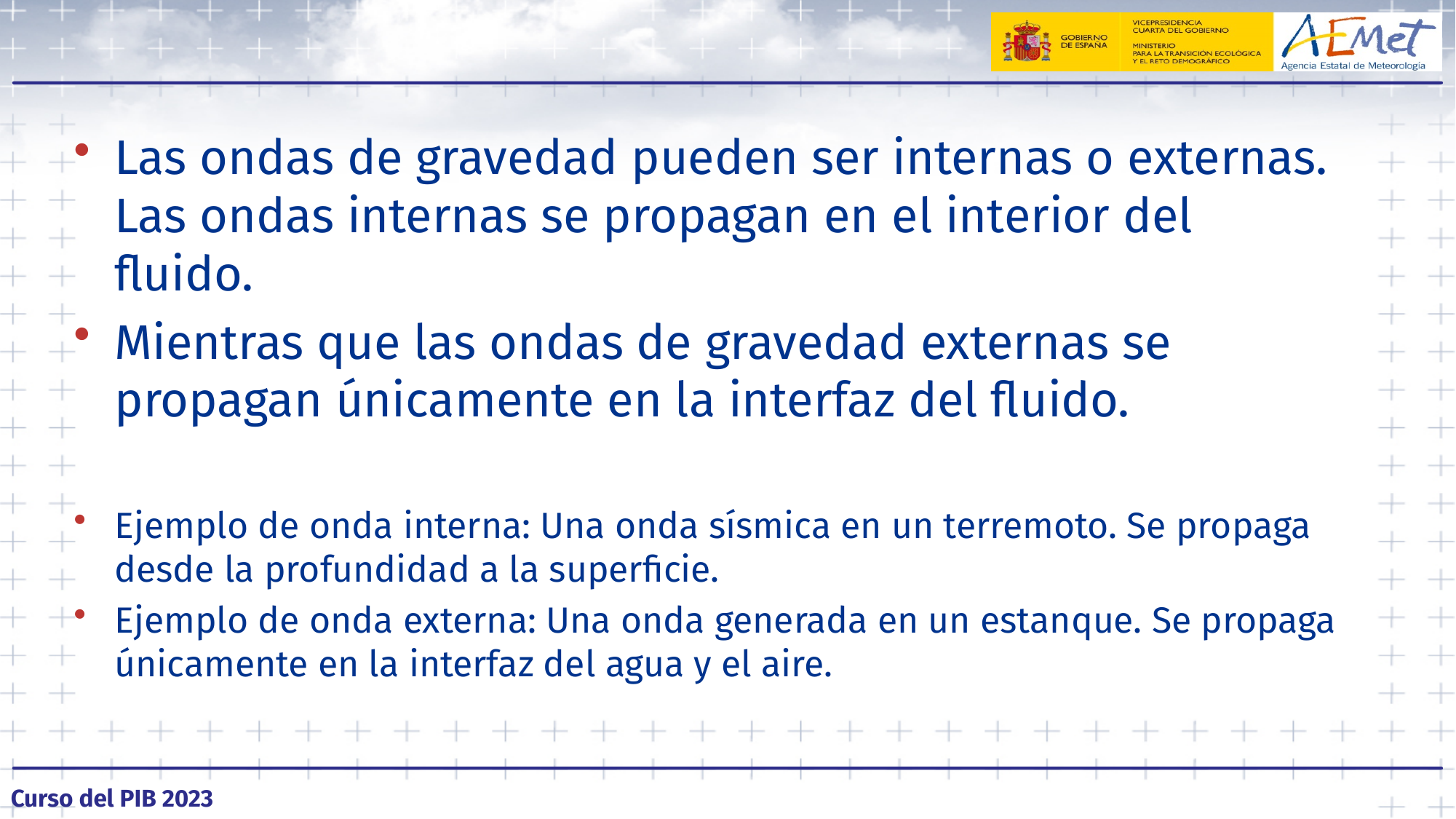

#
Las ondas de gravedad pueden ser internas o externas. Las ondas internas se propagan en el interior del fluido.
Mientras que las ondas de gravedad externas se propagan únicamente en la interfaz del fluido.

Ejemplo de onda interna: Una onda sísmica en un terremoto. Se propaga desde la profundidad a la superficie.
Ejemplo de onda externa: Una onda generada en un estanque. Se propaga únicamente en la interfaz del agua y el aire.